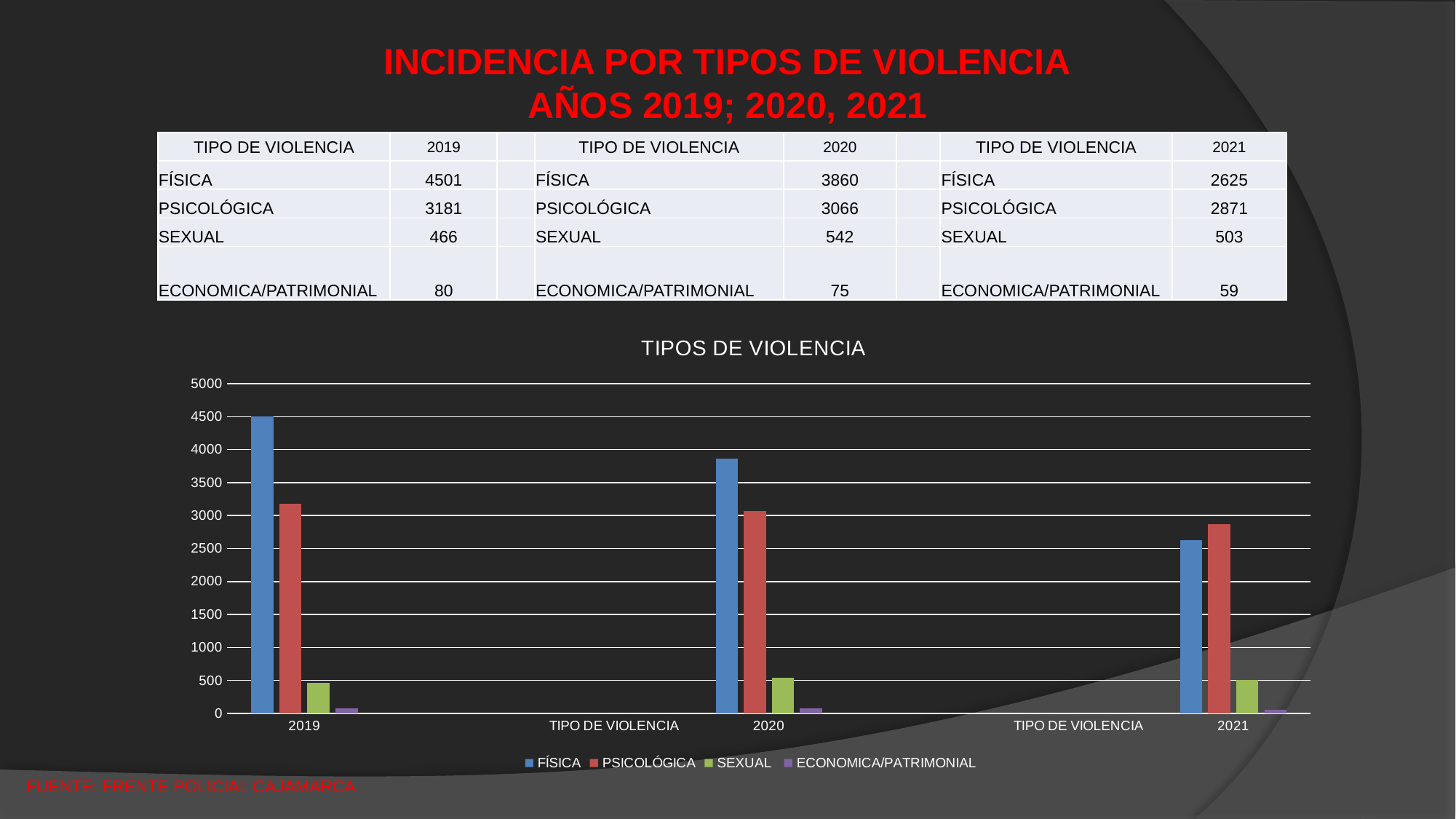

INCIDENCIA POR TIPOS DE VIOLENCIA
AÑOS 2019; 2020, 2021
| TIPO DE VIOLENCIA | 2019 |  | TIPO DE VIOLENCIA | 2020 |  | TIPO DE VIOLENCIA | 2021 |
| --- | --- | --- | --- | --- | --- | --- | --- |
| FÍSICA | 4501 |  | FÍSICA | 3860 |  | FÍSICA | 2625 |
| PSICOLÓGICA | 3181 |  | PSICOLÓGICA | 3066 |  | PSICOLÓGICA | 2871 |
| SEXUAL | 466 |  | SEXUAL | 542 |  | SEXUAL | 503 |
| ECONOMICA/PATRIMONIAL | 80 |  | ECONOMICA/PATRIMONIAL | 75 |  | ECONOMICA/PATRIMONIAL | 59 |

### Chart:  TIPOS DE VIOLENCIA

| Category | FÍSICA | PSICOLÓGICA | SEXUAL  | ECONOMICA/PATRIMONIAL |
|---|---|---|---|---|
| 2019 | 4501.0 | 3181.0 | 466.0 | 80.0 |
|  | None | None | None | None |
| TIPO DE VIOLENCIA | 0.0 | 0.0 | 0.0 | 0.0 |
| 2020 | 3860.0 | 3066.0 | 542.0 | 75.0 |
|  | None | None | None | None |
| TIPO DE VIOLENCIA | 0.0 | 0.0 | 0.0 | 0.0 |
| 2021 | 2625.0 | 2871.0 | 503.0 | 59.0 |
FUENTE: FRENTE POLICIAL CAJAMARCA